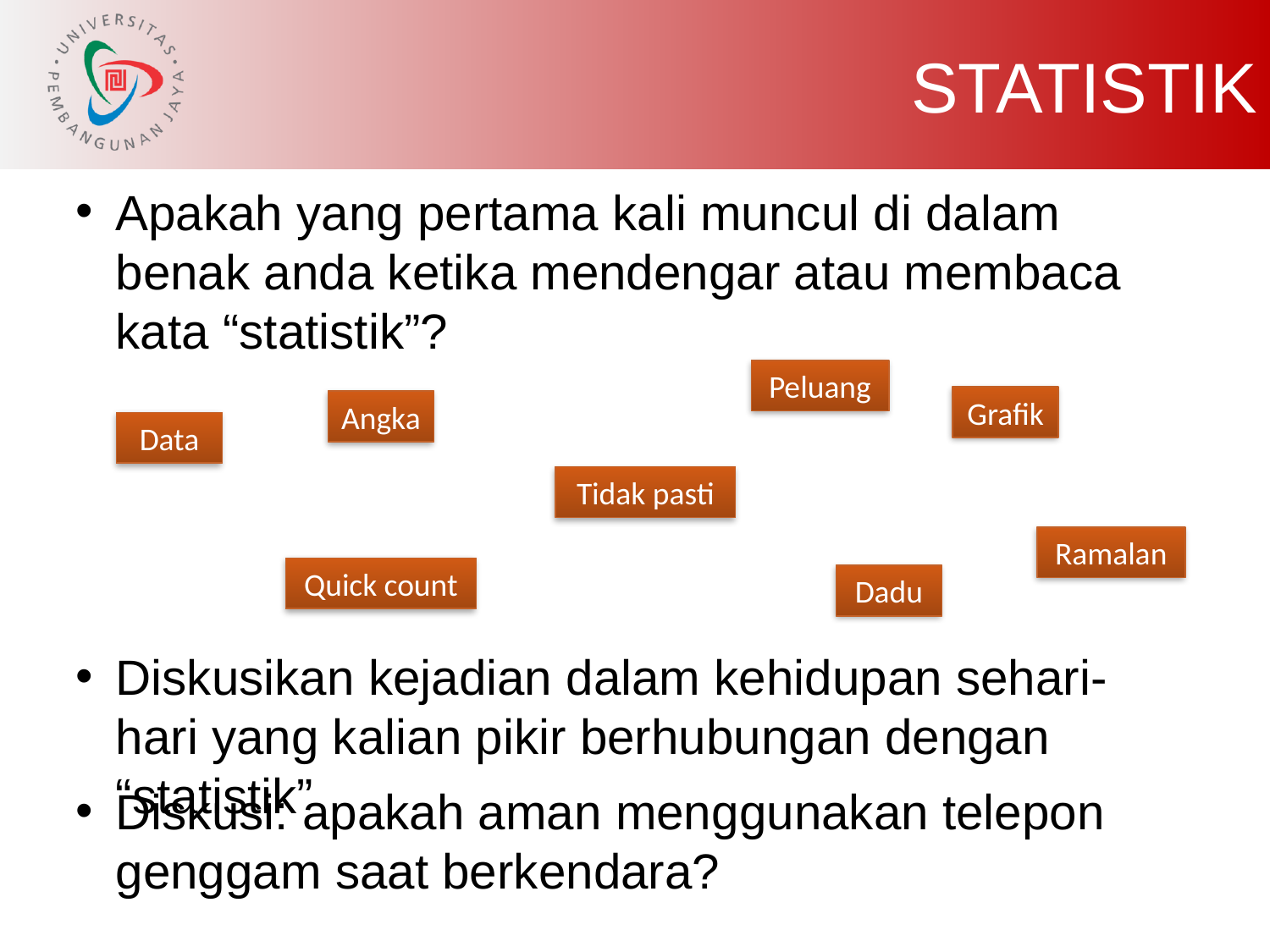

Statistik
Apakah yang pertama kali muncul di dalam benak anda ketika mendengar atau membaca kata “statistik”?
Peluang
Grafik
Angka
Data
Tidak pasti
Ramalan
Quick count
Dadu
Diskusikan kejadian dalam kehidupan sehari-hari yang kalian pikir berhubungan dengan “statistik”
Diskusi: apakah aman menggunakan telepon genggam saat berkendara?